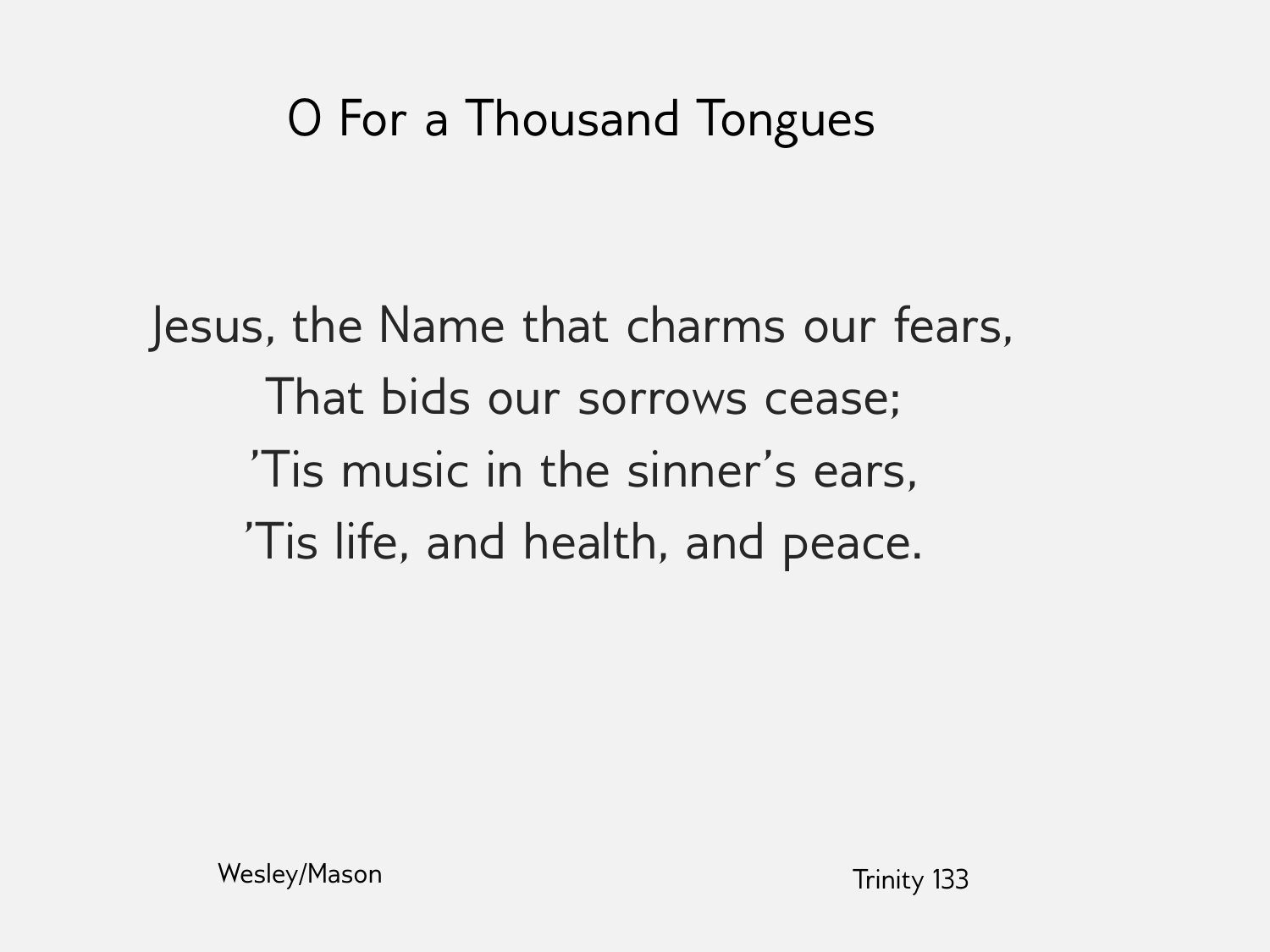

O For a Thousand Tongues
Jesus, the Name that charms our fears,
That bids our sorrows cease;
’Tis music in the sinner’s ears,
’Tis life, and health, and peace.
Wesley/Mason
Trinity 133